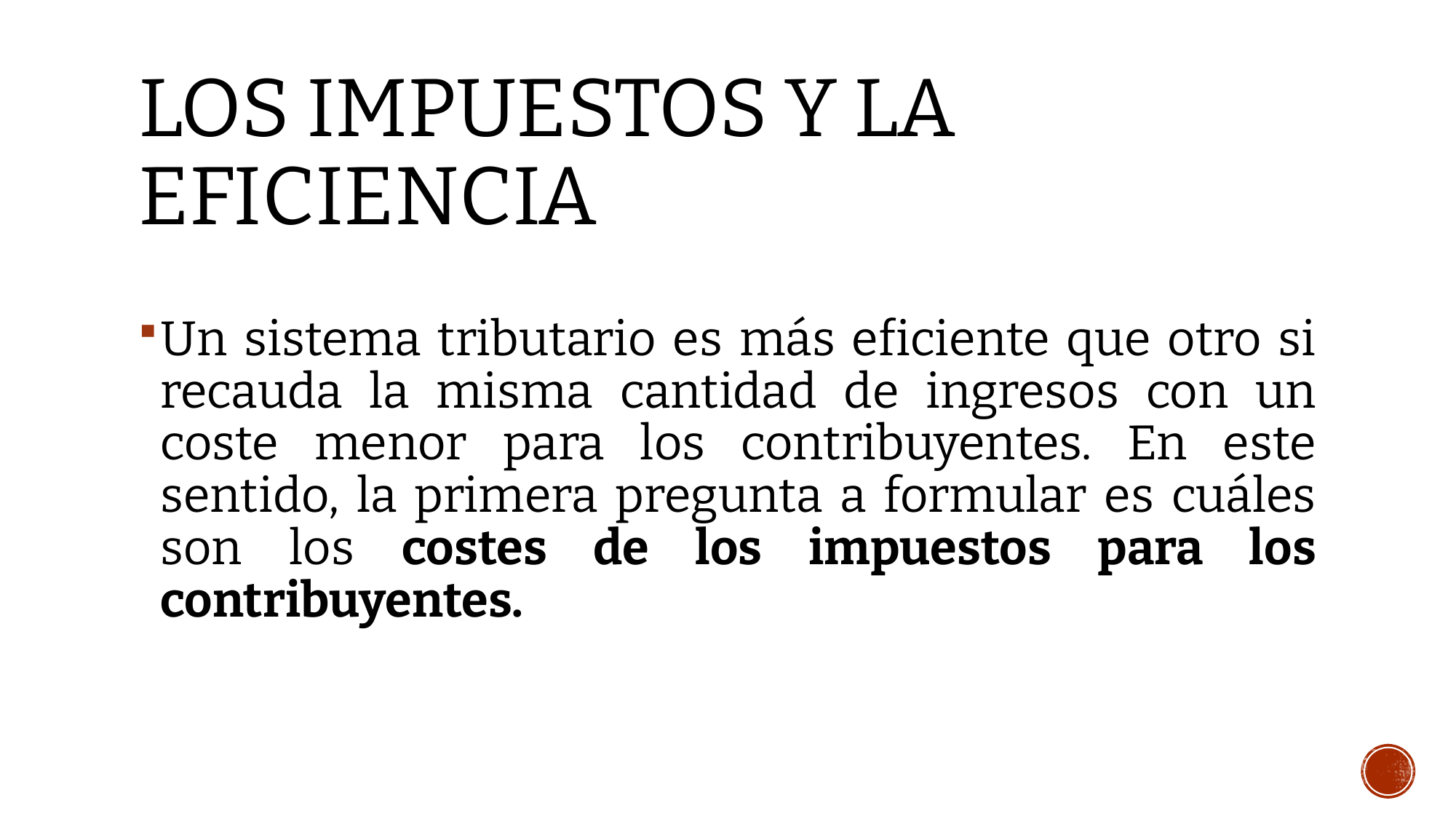

# Los impuestos y la eficiencia

Un sistema tributario es más eficiente que otro si recauda la misma cantidad de ingresos con un coste menor para los contribuyentes. En este sentido, la primera pregunta a formular es cuáles son los costes de los impuestos para los contribuyentes.